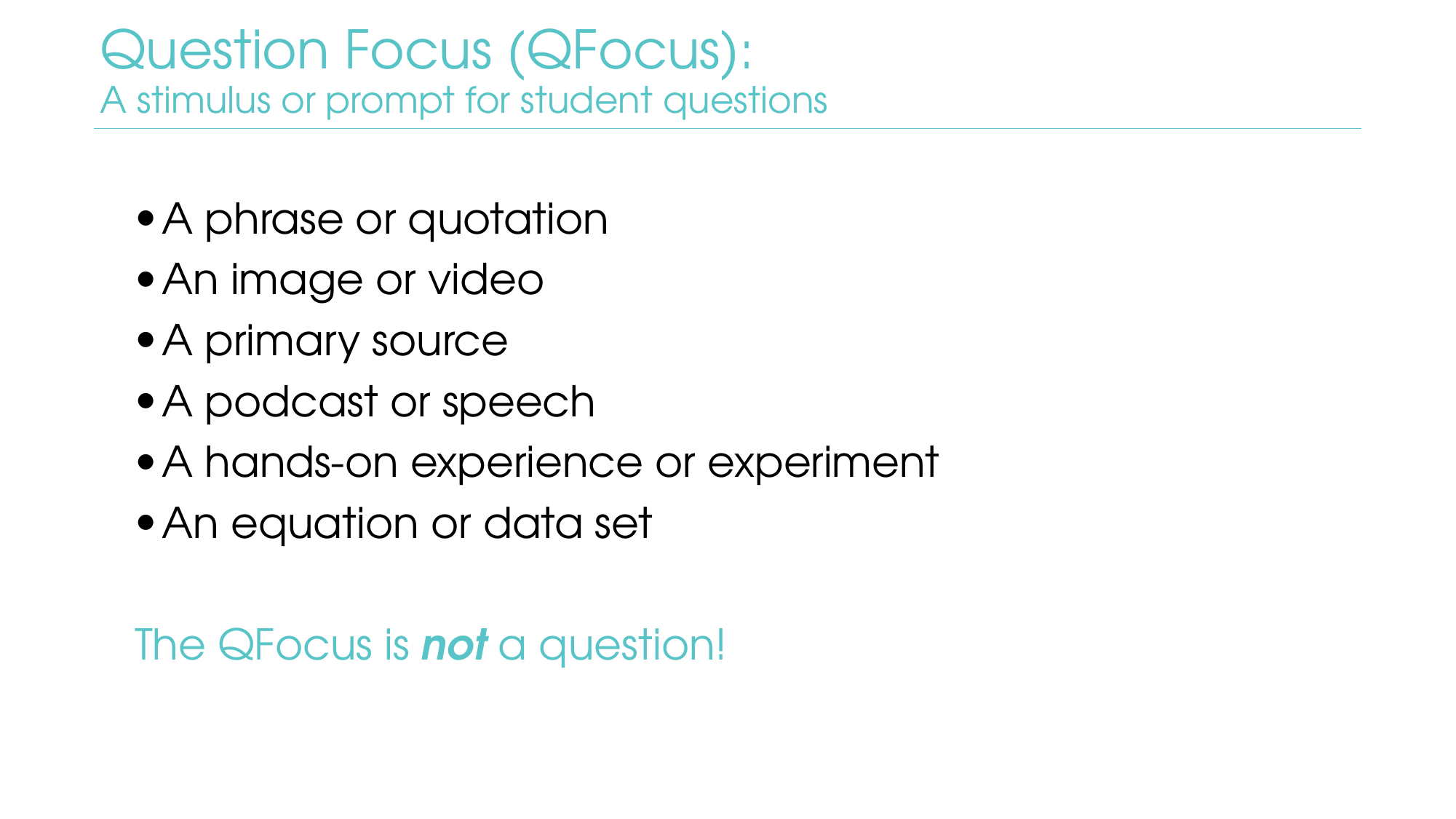

# Question Focus (QFocus):
A stimulus or prompt for student questions
A phrase or quotation
An image or video
A primary source
A podcast or speech
A hands-on experience or experiment
An equation or data set

The QFocus is not a question!